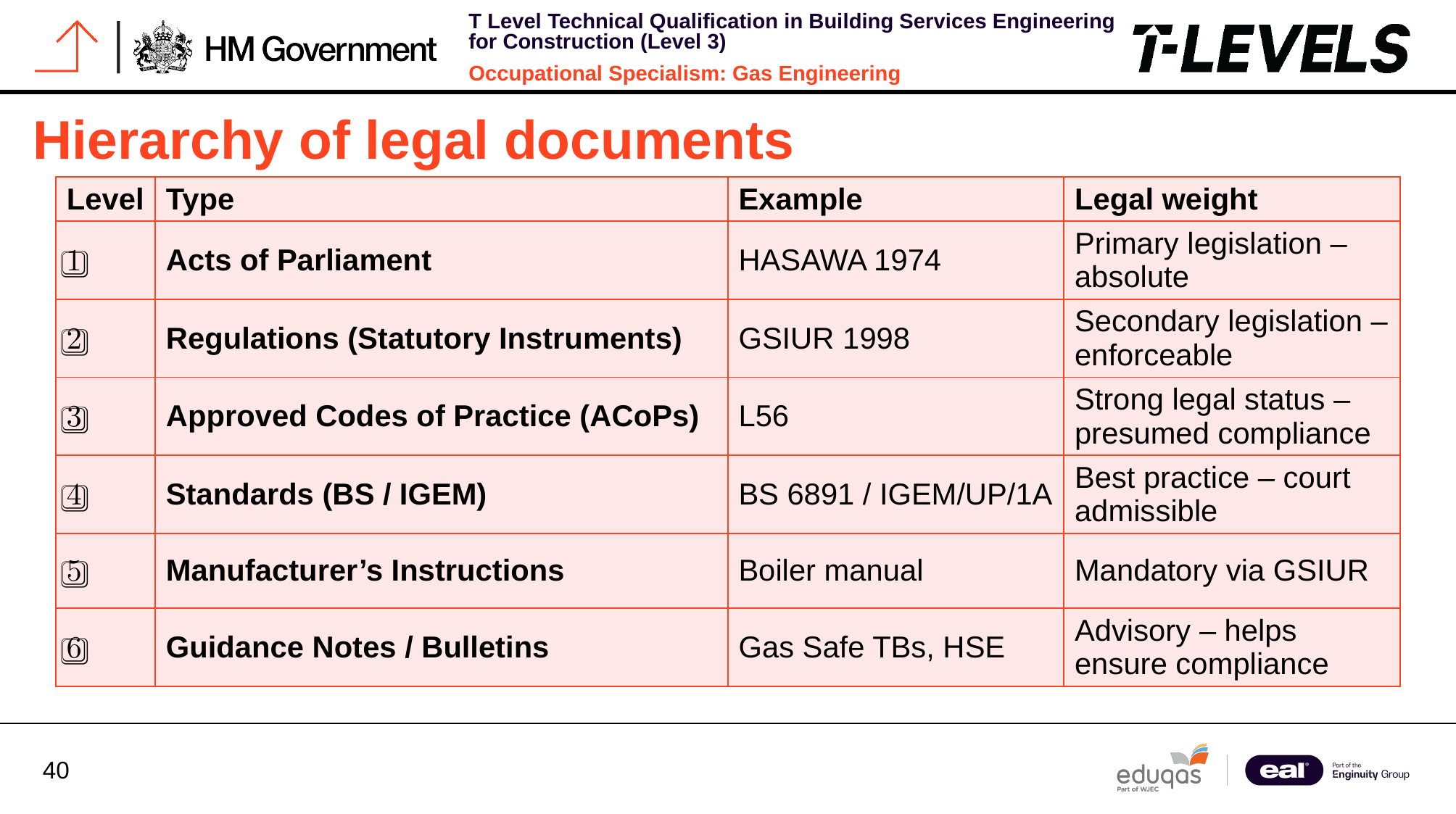

# Hierarchy of legal documents
| Level | Type | Example | Legal weight |
| --- | --- | --- | --- |
| 1️⃣ | Acts of Parliament | HASAWA 1974 | Primary legislation – absolute |
| 2️⃣ | Regulations (Statutory Instruments) | GSIUR 1998 | Secondary legislation – enforceable |
| 3️⃣ | Approved Codes of Practice (ACoPs) | L56 | Strong legal status – presumed compliance |
| 4️⃣ | Standards (BS / IGEM) | BS 6891 / IGEM/UP/1A | Best practice – court admissible |
| 5️⃣ | Manufacturer’s Instructions | Boiler manual | Mandatory via GSIUR |
| 6️⃣ | Guidance Notes / Bulletins | Gas Safe TBs, HSE | Advisory – helps ensure compliance |